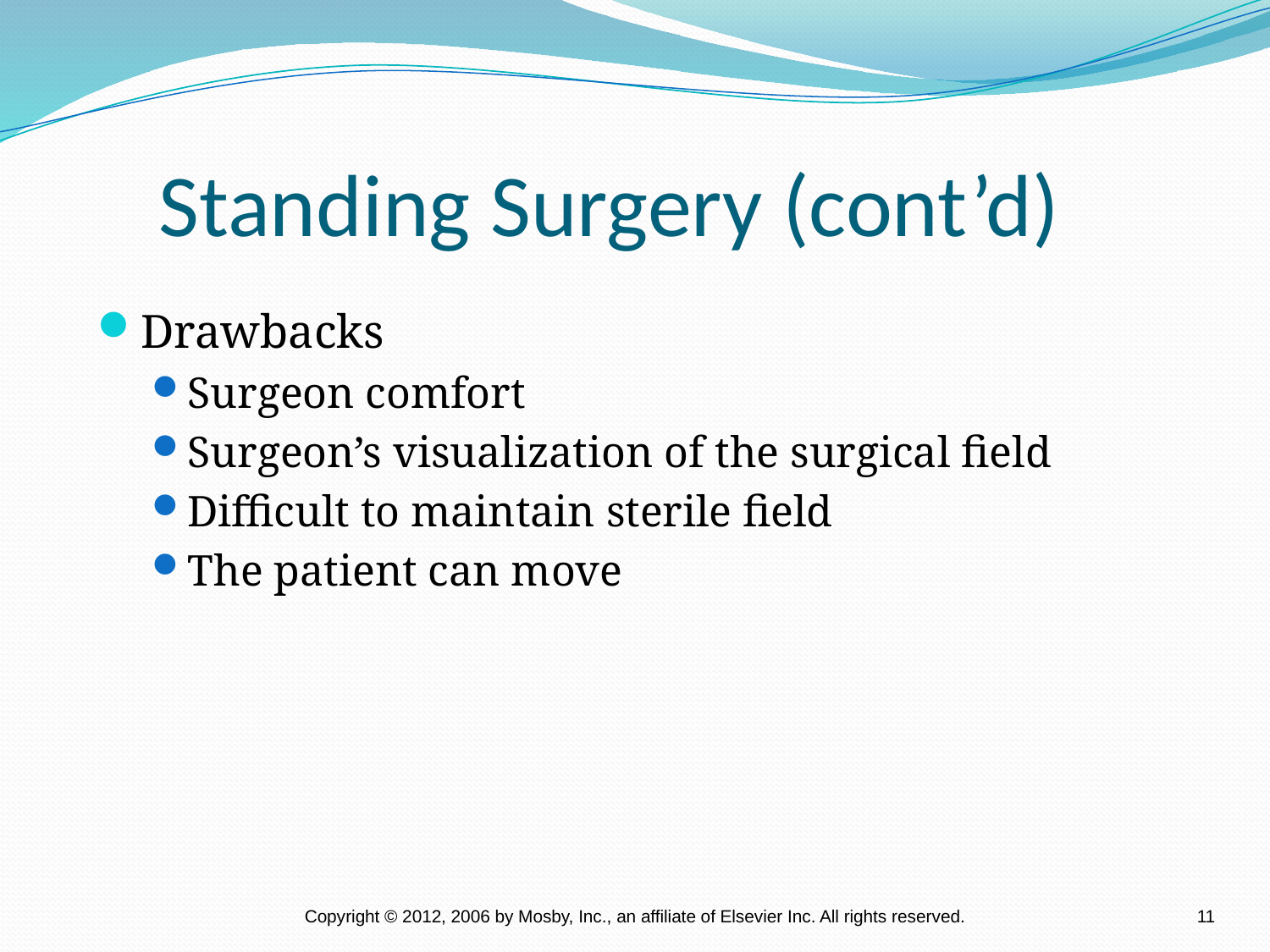

Standing Surgery (cont’d)
Drawbacks
Surgeon comfort
Surgeon’s visualization of the surgical field
Difficult to maintain sterile field
The patient can move